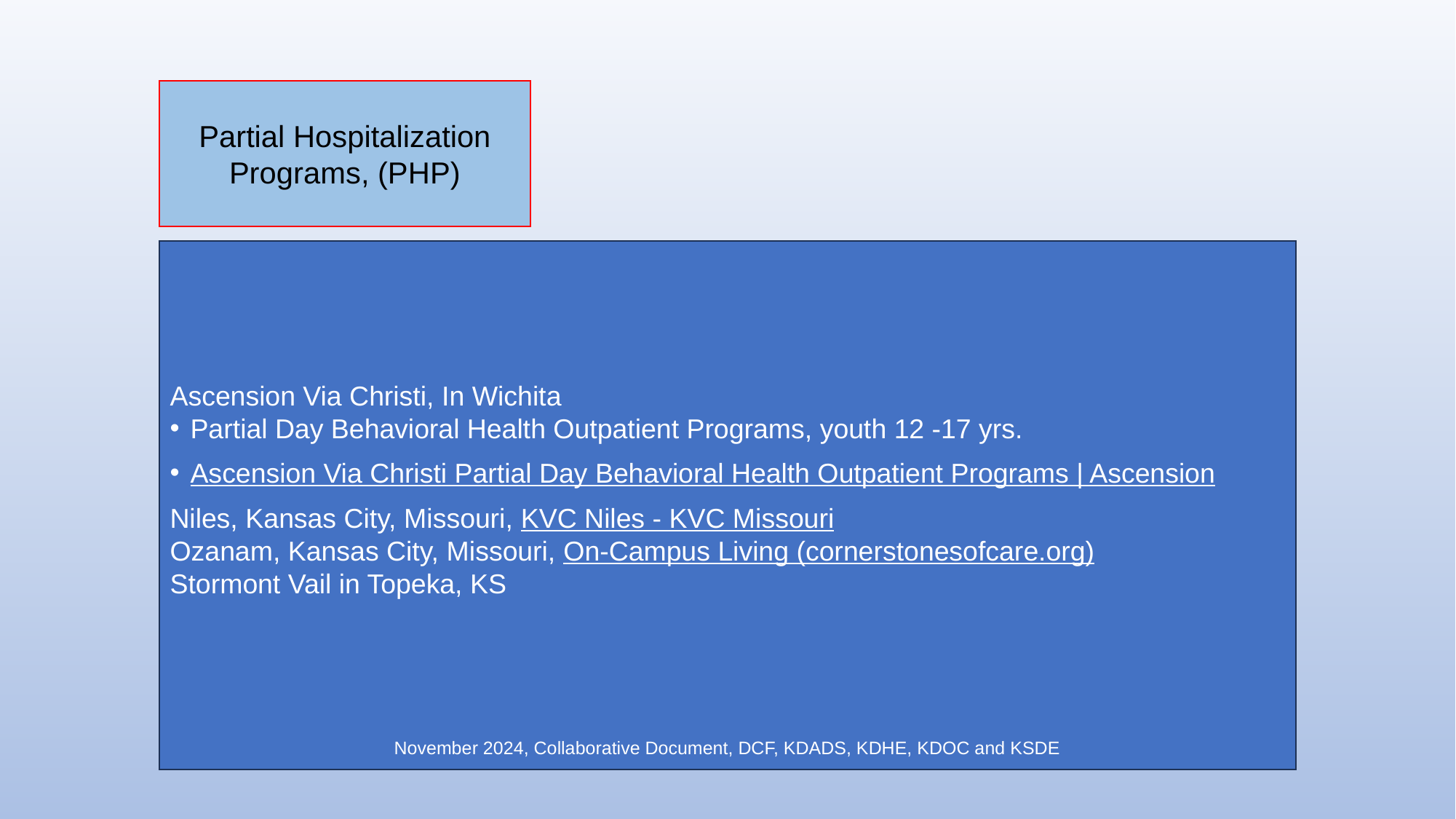

Partial Hospitalization Programs, (PHP)
Ascension Via Christi, In Wichita
Partial Day Behavioral Health Outpatient Programs, youth 12 -17 yrs.
Ascension Via Christi Partial Day Behavioral Health Outpatient Programs | Ascension
Niles, Kansas City, Missouri, KVC Niles - KVC Missouri
Ozanam, Kansas City, Missouri, On-Campus Living (cornerstonesofcare.org)
Stormont Vail in Topeka, KS

November 2024, Collaborative Document, DCF, KDADS, KDHE, KDOC and KSDE